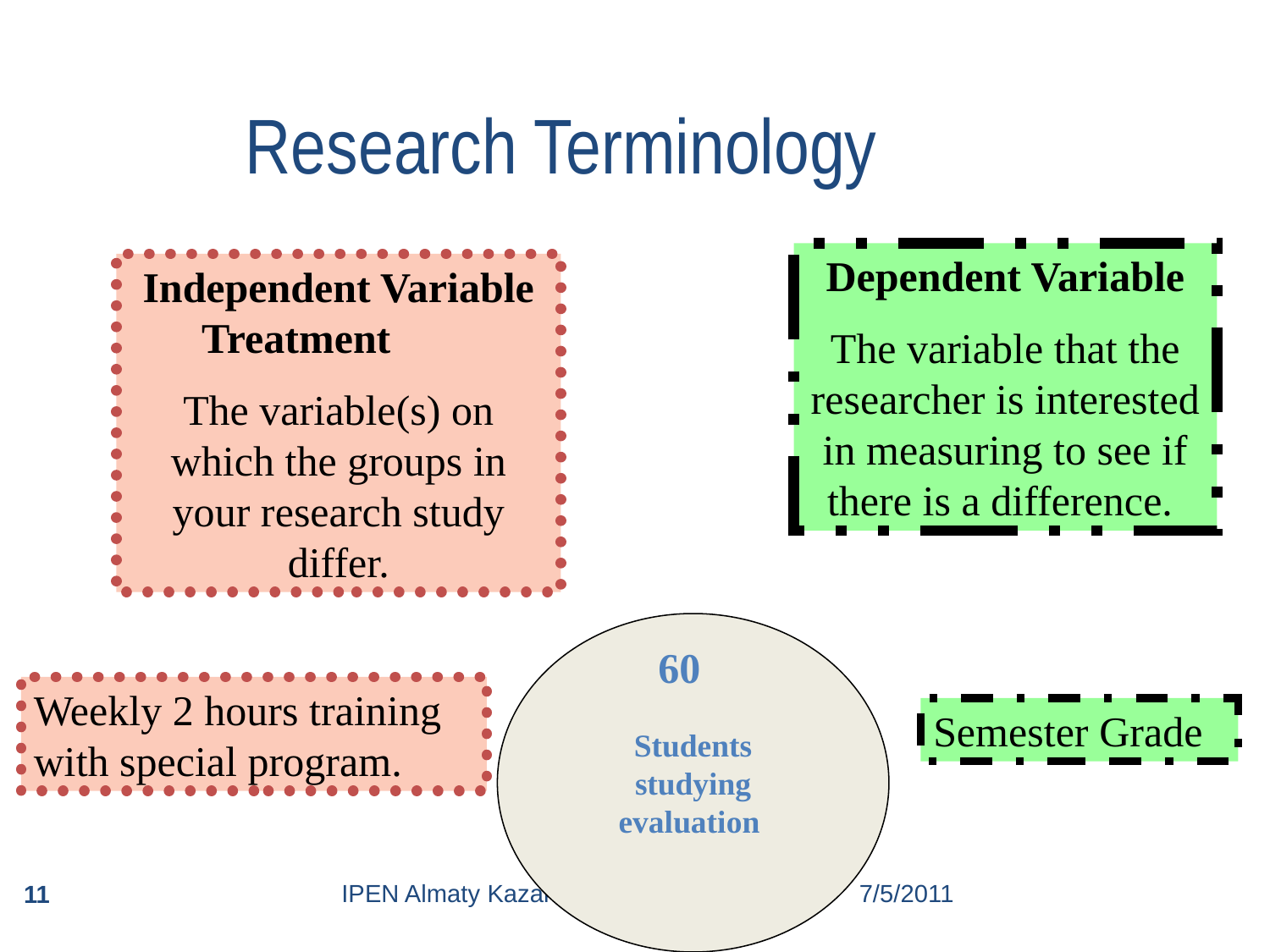

Research Terminology
Dependent Variable
The variable that the researcher is interested in measuring to see if there is a difference.
Independent Variable Treatment
The variable(s) on which the groups in your research study differ.

60
Weekly 2 hours training  with special program.
Semester Grade
Students studying evaluation
IPEN Almaty Kazakhstan July 2011 Mertens
11
7/5/2011